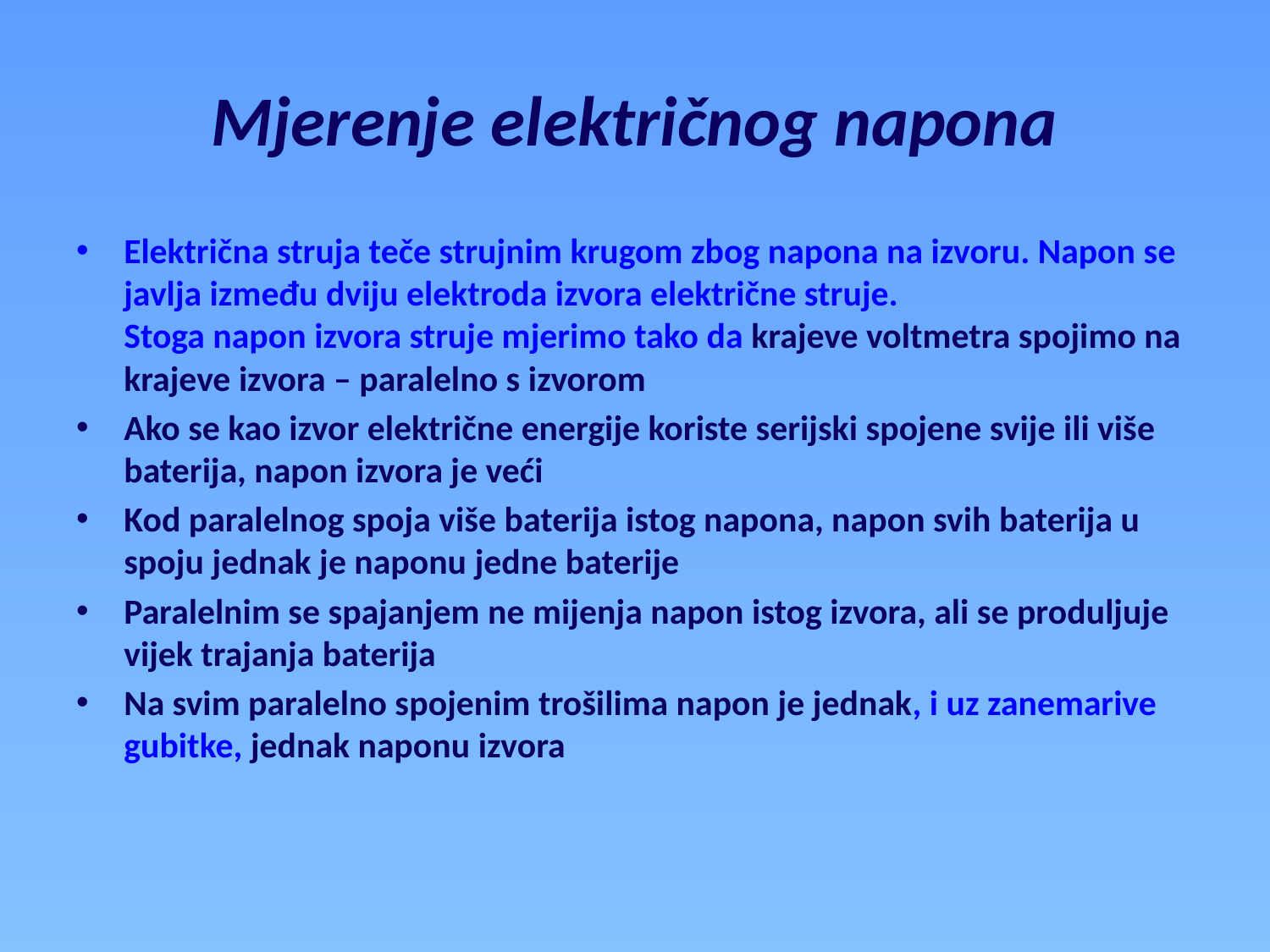

# Mjerenje električnog napona
Električna struja teče strujnim krugom zbog napona na izvoru. Napon se javlja između dviju elektroda izvora električne struje.
Stoga napon izvora struje mjerimo tako da krajeve voltmetra spojimo na krajeve izvora – paralelno s izvorom
Ako se kao izvor električne energije koriste serijski spojene svije ili više baterija, napon izvora je veći
Kod paralelnog spoja više baterija istog napona, napon svih baterija u spoju jednak je naponu jedne baterije
Paralelnim se spajanjem ne mijenja napon istog izvora, ali se produljuje vijek trajanja baterija
Na svim paralelno spojenim trošilima napon je jednak, i uz zanemarive gubitke, jednak naponu izvora